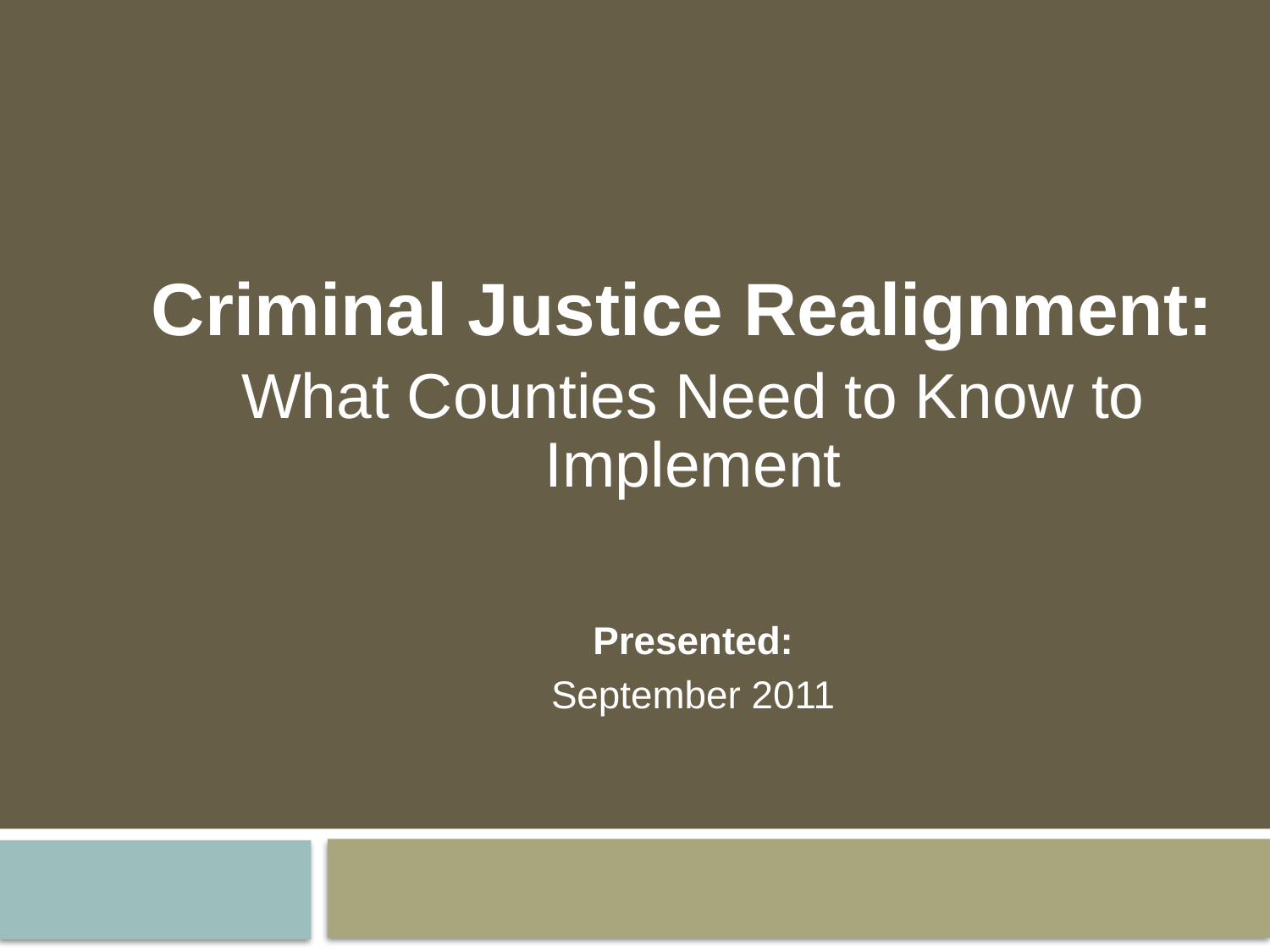

Criminal Justice Realignment:
What Counties Need to Know to Implement

Presented:
September 2011